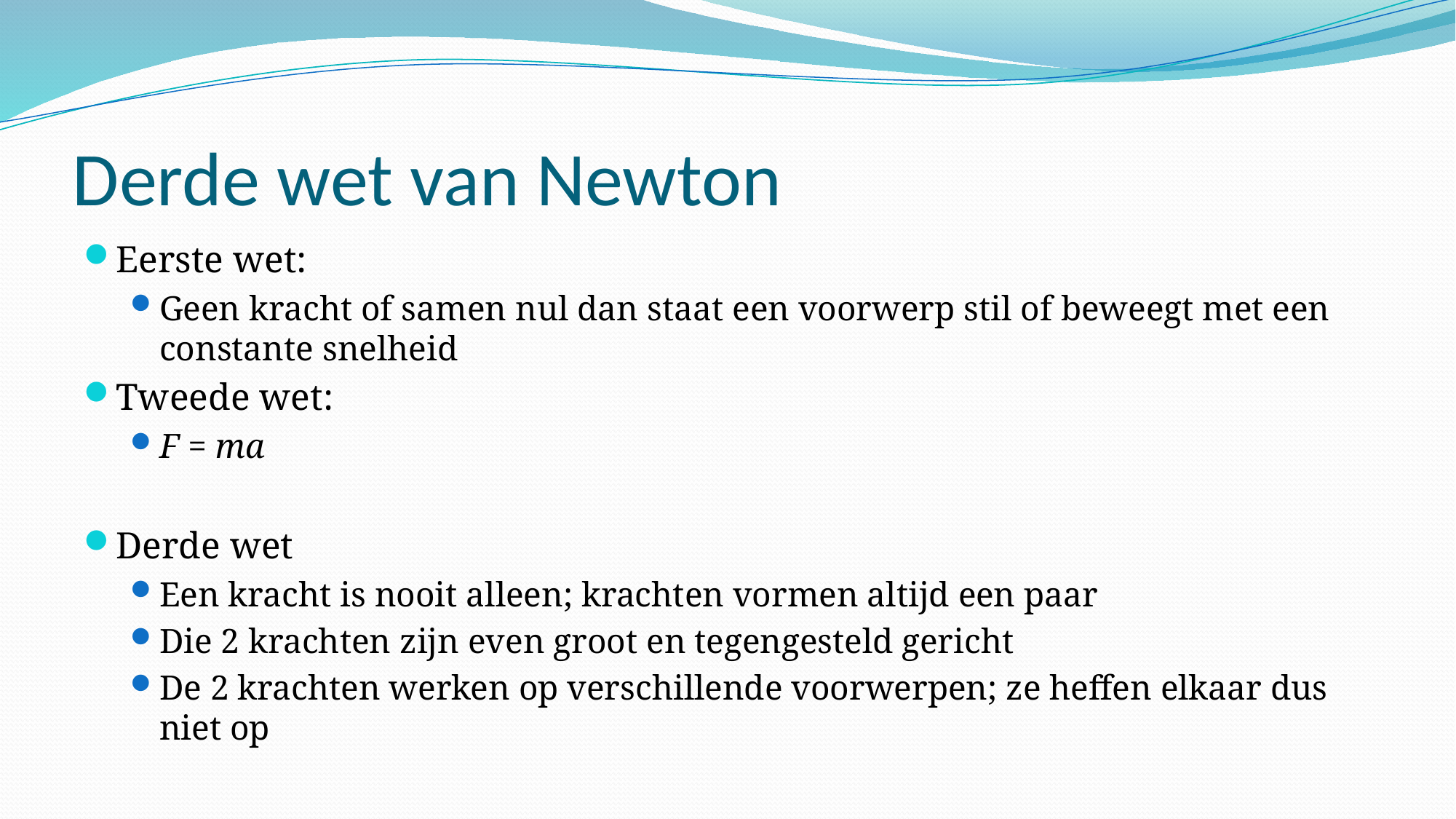

# Derde wet van Newton
Eerste wet:
Geen kracht of samen nul dan staat een voorwerp stil of beweegt met een constante snelheid
Tweede wet:
F = ma

Derde wet
Een kracht is nooit alleen; krachten vormen altijd een paar
Die 2 krachten zijn even groot en tegengesteld gericht
De 2 krachten werken op verschillende voorwerpen; ze heffen elkaar dus niet op